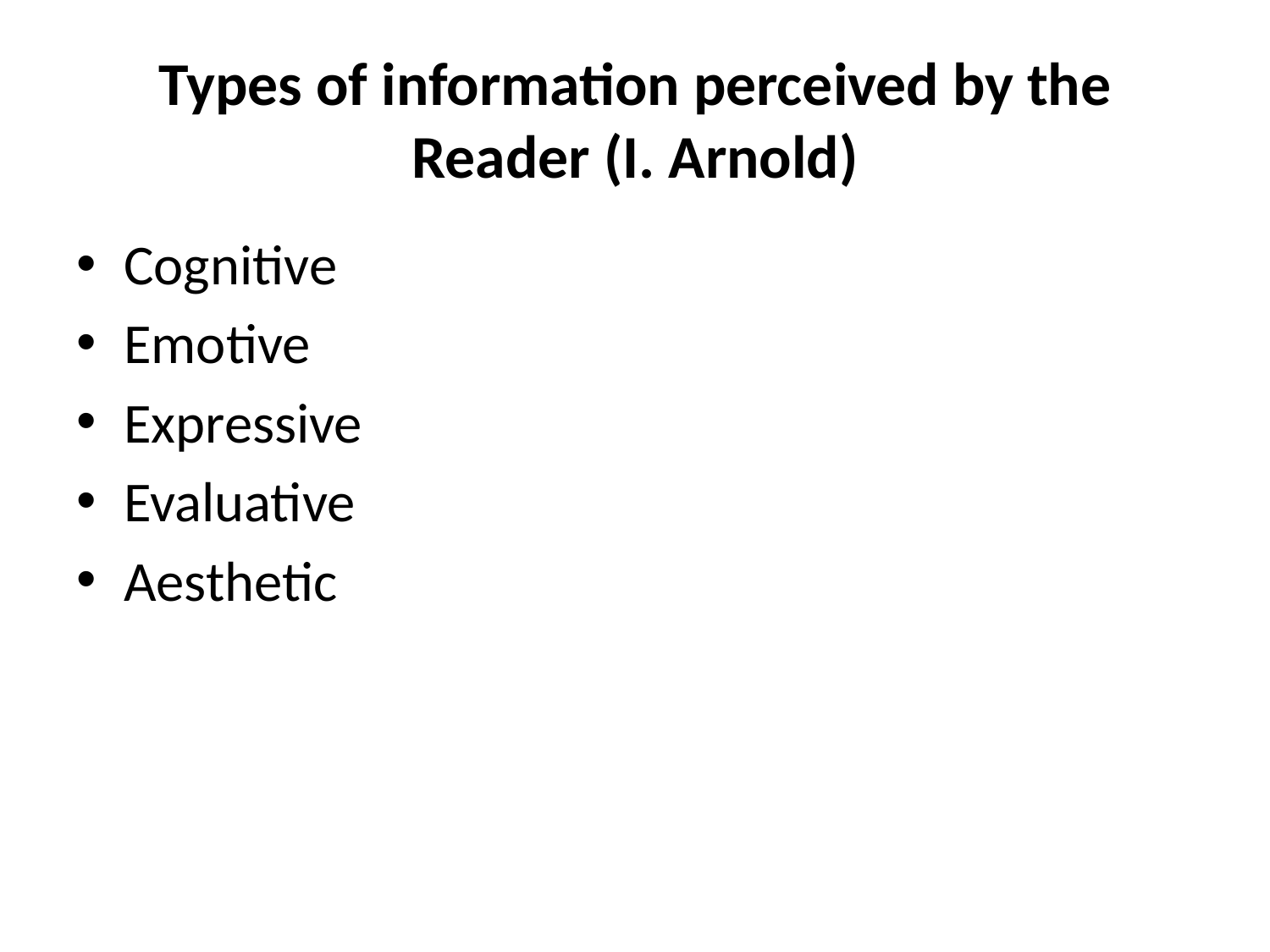

# Types of information perceived by the Reader (I. Arnold)
Cognitive
Emotive
Expressive
Evaluative
Aesthetic